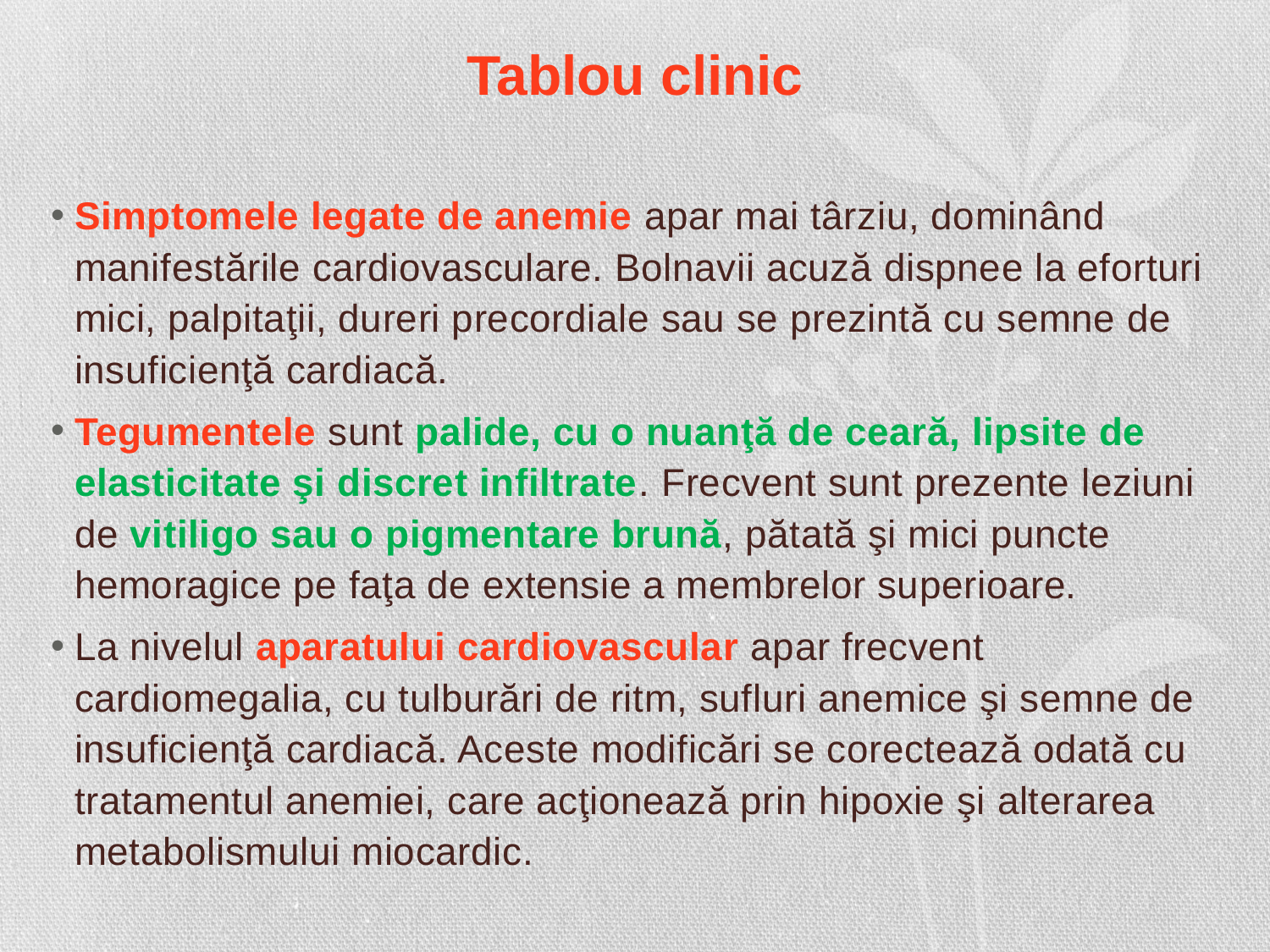

# Tablou clinic
Simptomele legate de anemie apar mai târziu, dominând manifestările cardiovasculare. Bolnavii acuză dispnee la eforturi mici, palpitaţii, dureri precordiale sau se prezintă cu semne de insuficienţă cardiacă.
Tegumentele sunt palide, cu o nuanţă de ceară, lipsite de elasticitate şi discret infiltrate. Frecvent sunt prezente leziuni de vitiligo sau o pigmentare brună, pătată şi mici puncte hemoragice pe faţa de extensie a membrelor superioare.
La nivelul aparatului cardiovascular apar frecvent cardiomegalia, cu tulburări de ritm, sufluri anemice şi semne de insuficienţă cardiacă. Aceste modificări se corectează odată cu tratamentul anemiei, care acţionează prin hipoxie şi alterarea metabolismului miocardic.